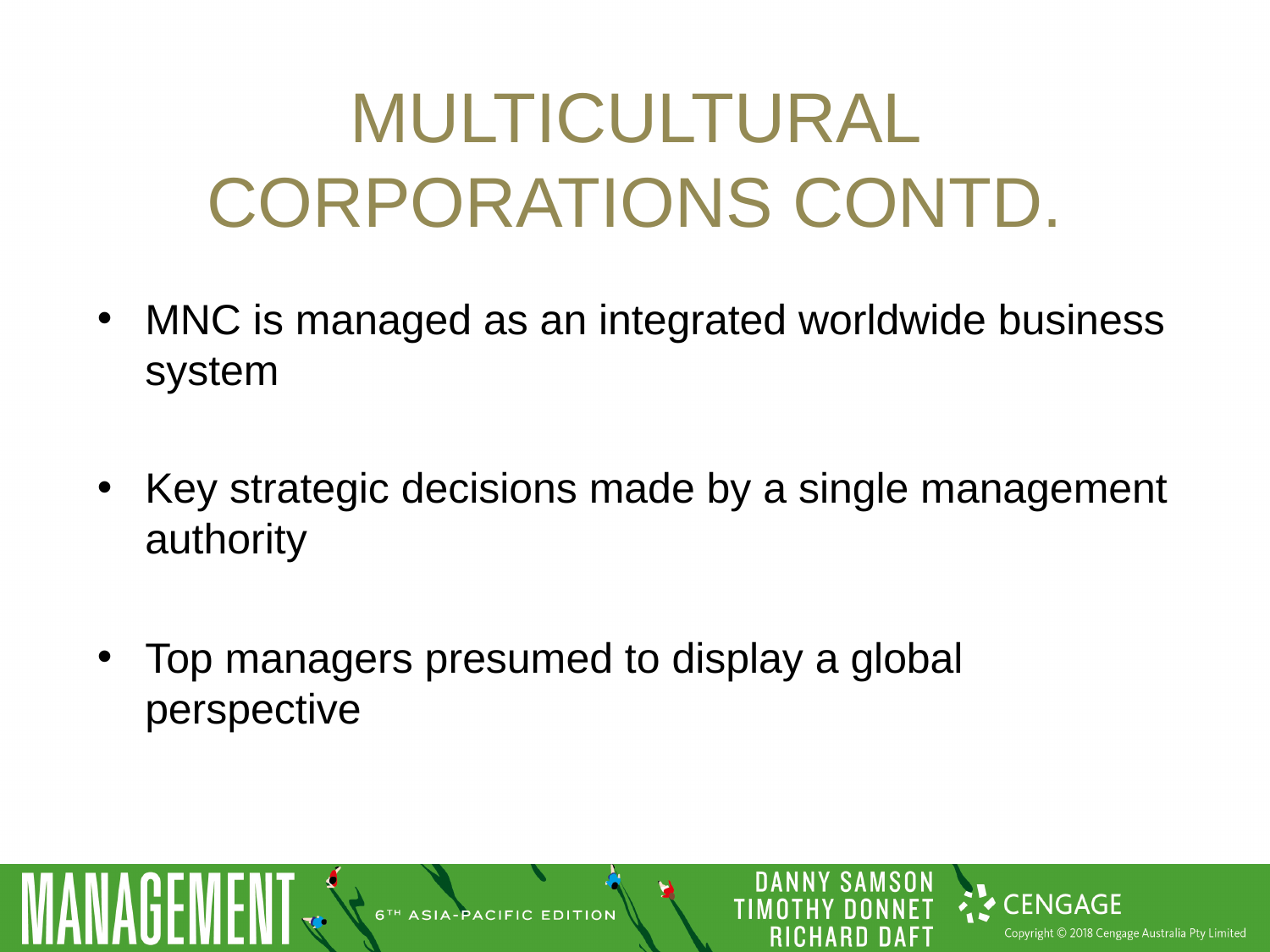

# Multicultural corporations contd.
MNC is managed as an integrated worldwide business system

Key strategic decisions made by a single management authority

Top managers presumed to display a global perspective